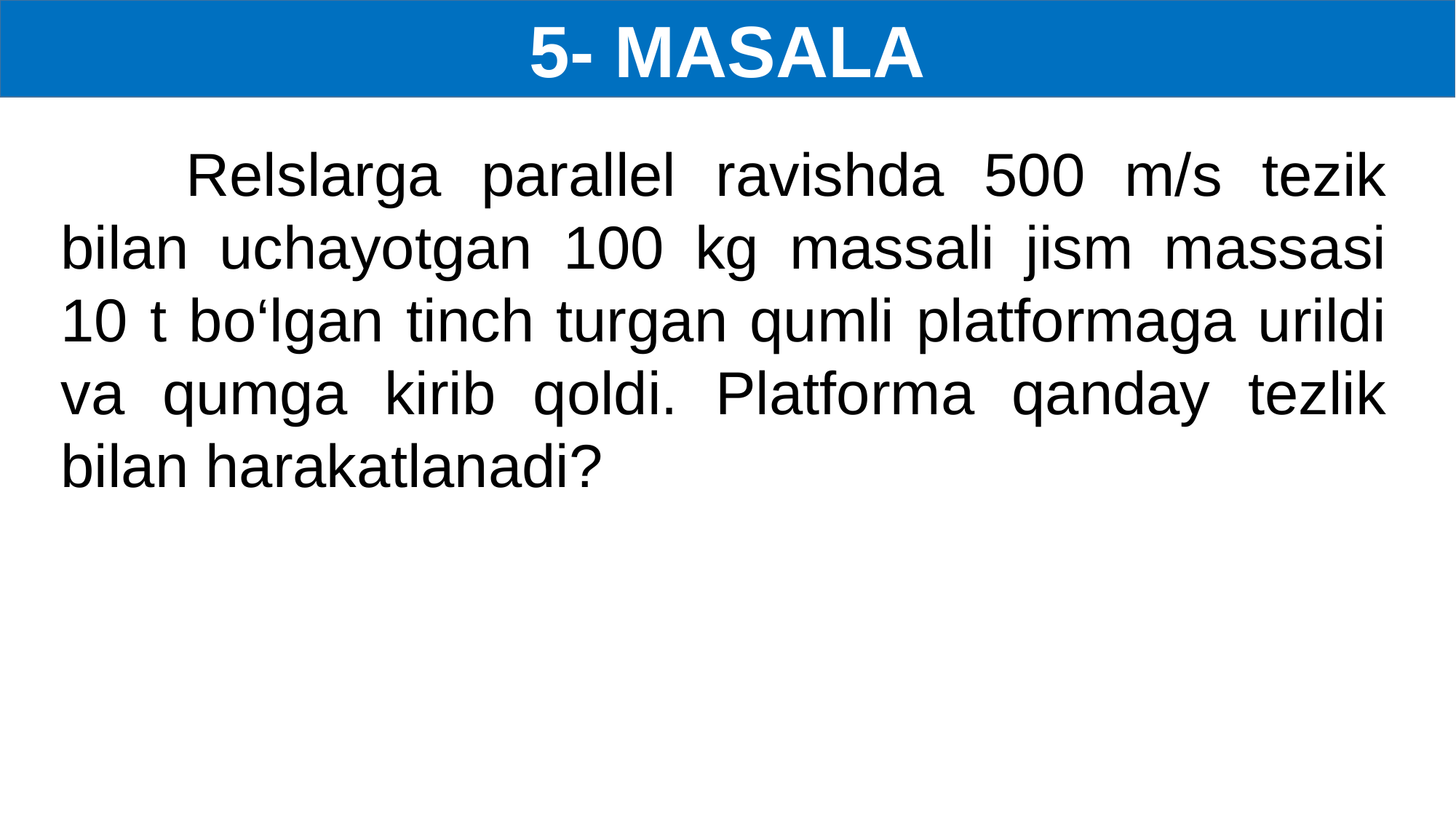

5- MASALA
Relslarga parallel ravishda 500 m/s tezik bilan uchayotgan 100 kg massali jism massasi 10 t bo‘lgan tinch turgan qumli platformaga urildi va qumga kirib qoldi. Platforma qanday tezlik bilan harakatlanadi?